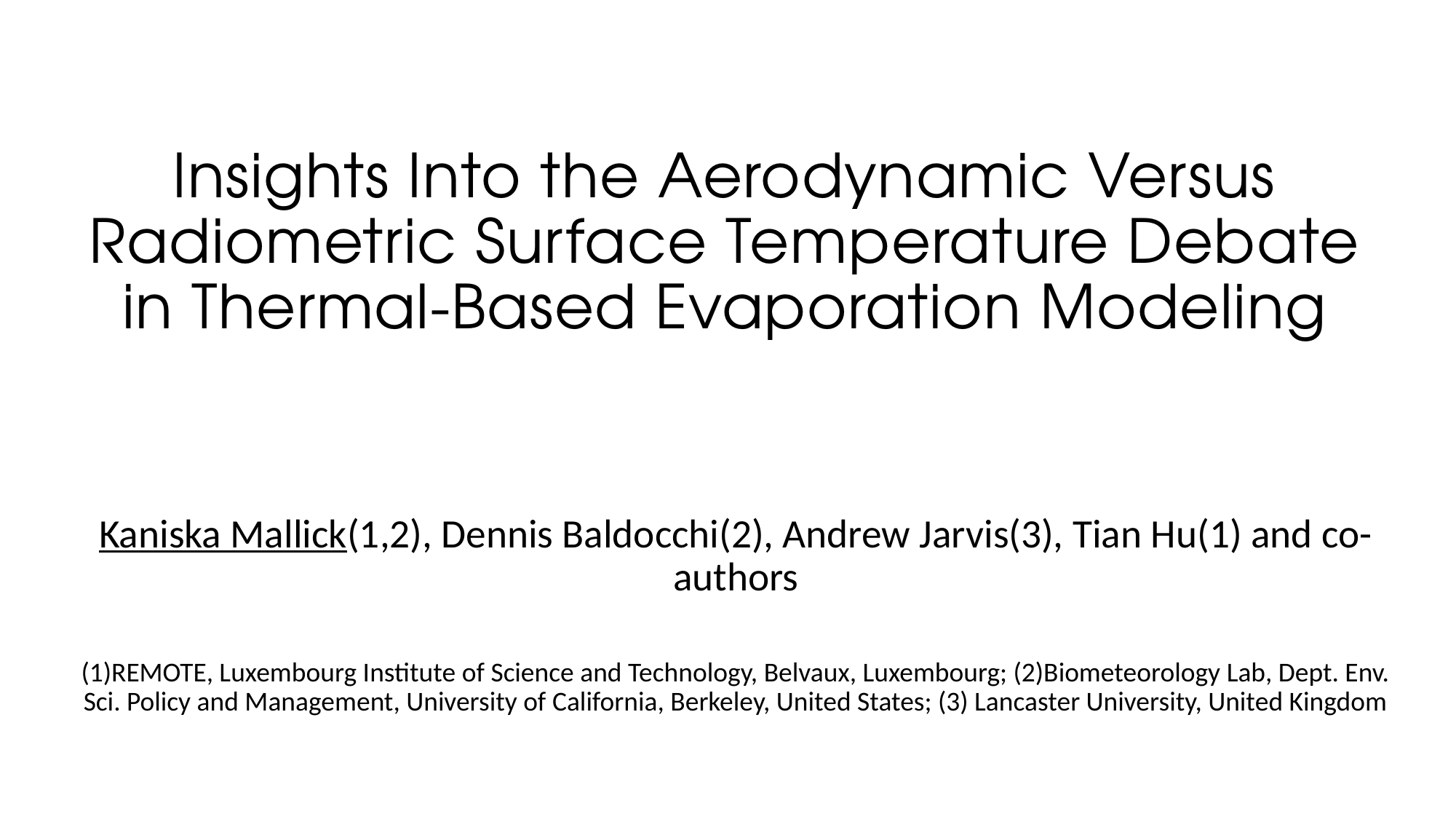

# Insights Into the Aerodynamic Versus Radiometric Surface Temperature Debate in Thermal-Based Evaporation Modeling
Kaniska Mallick(1,2), Dennis Baldocchi(2), Andrew Jarvis(3), Tian Hu(1) and co-authors

(1)REMOTE, Luxembourg Institute of Science and Technology, Belvaux, Luxembourg; (2)Biometeorology Lab, Dept. Env. Sci. Policy and Management, University of California, Berkeley, United States; (3) Lancaster University, United Kingdom